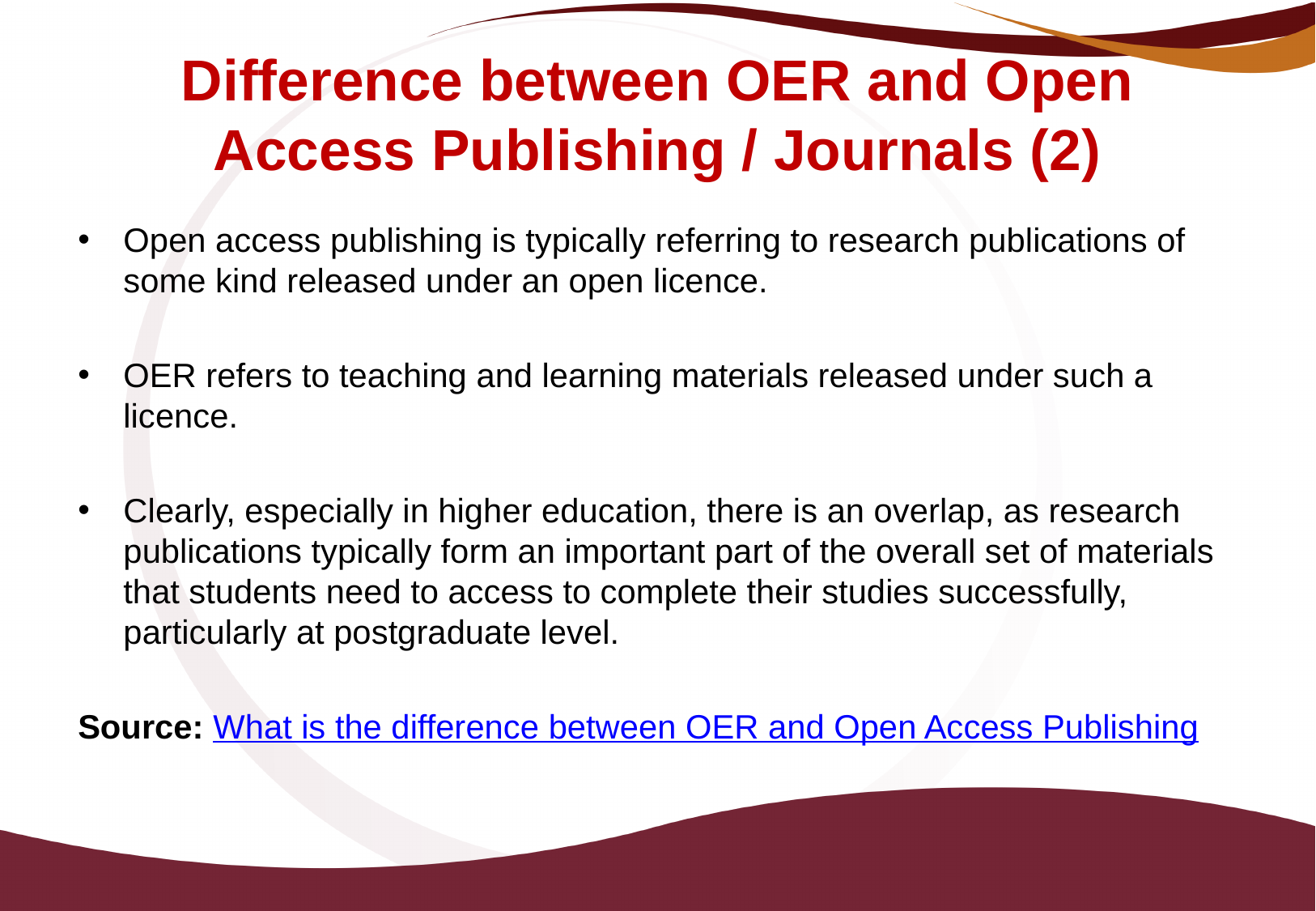

# Difference between OER and Open Access Publishing / Journals (2)
Open access publishing is typically referring to research publications of some kind released under an open licence.

OER refers to teaching and learning materials released under such a licence.

Clearly, especially in higher education, there is an overlap, as research publications typically form an important part of the overall set of materials that students need to access to complete their studies successfully, particularly at postgraduate level.

Source: What is the difference between OER and Open Access Publishing